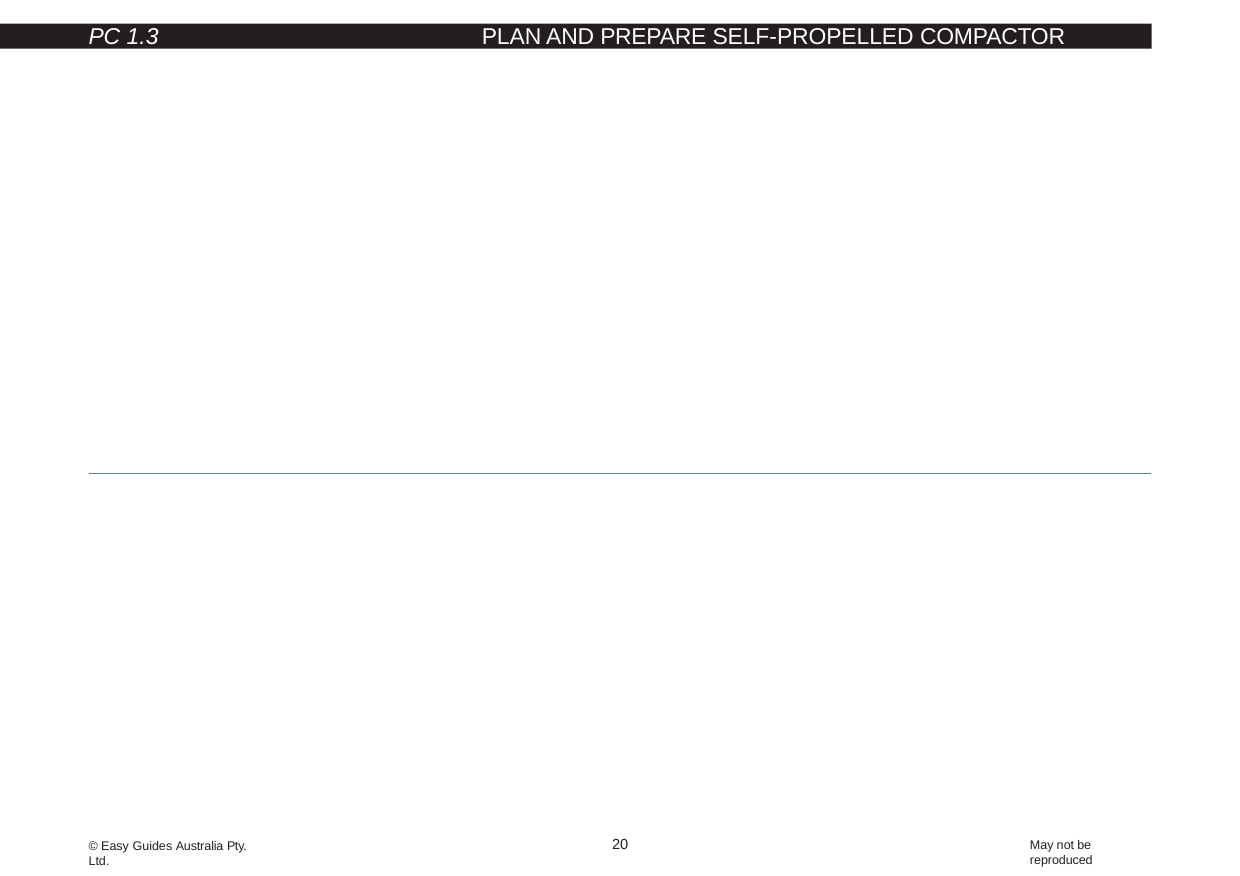

PC 1.3	PLAN AND PREPARE SELF-PROPELLED COMPACTOR OPERATIONS
Safety around trenches (continued)

Benching
Benching is where you cut levels in the soil to reduce the fall risk.  For example, instead of having a single 2 metre trench, this area is  excavated in two (2) levels. The first level is a 1 metre drop and is  3 metres wide. The second level is 1 metre × 1 metre.

Battering
Battering is where the edges of a trench are ‘tapered’ back on a  gentle slope. Battering means that instead of a straight drop off,  you have a more gentle slope. In this example, the drop off has  been ‘battered’ back so the fall hazard is reduced.
Benching and battering reduce both the fall risk and the risk  of collapse.

20
May not be reproduced
© Easy Guides Australia Pty. Ltd.